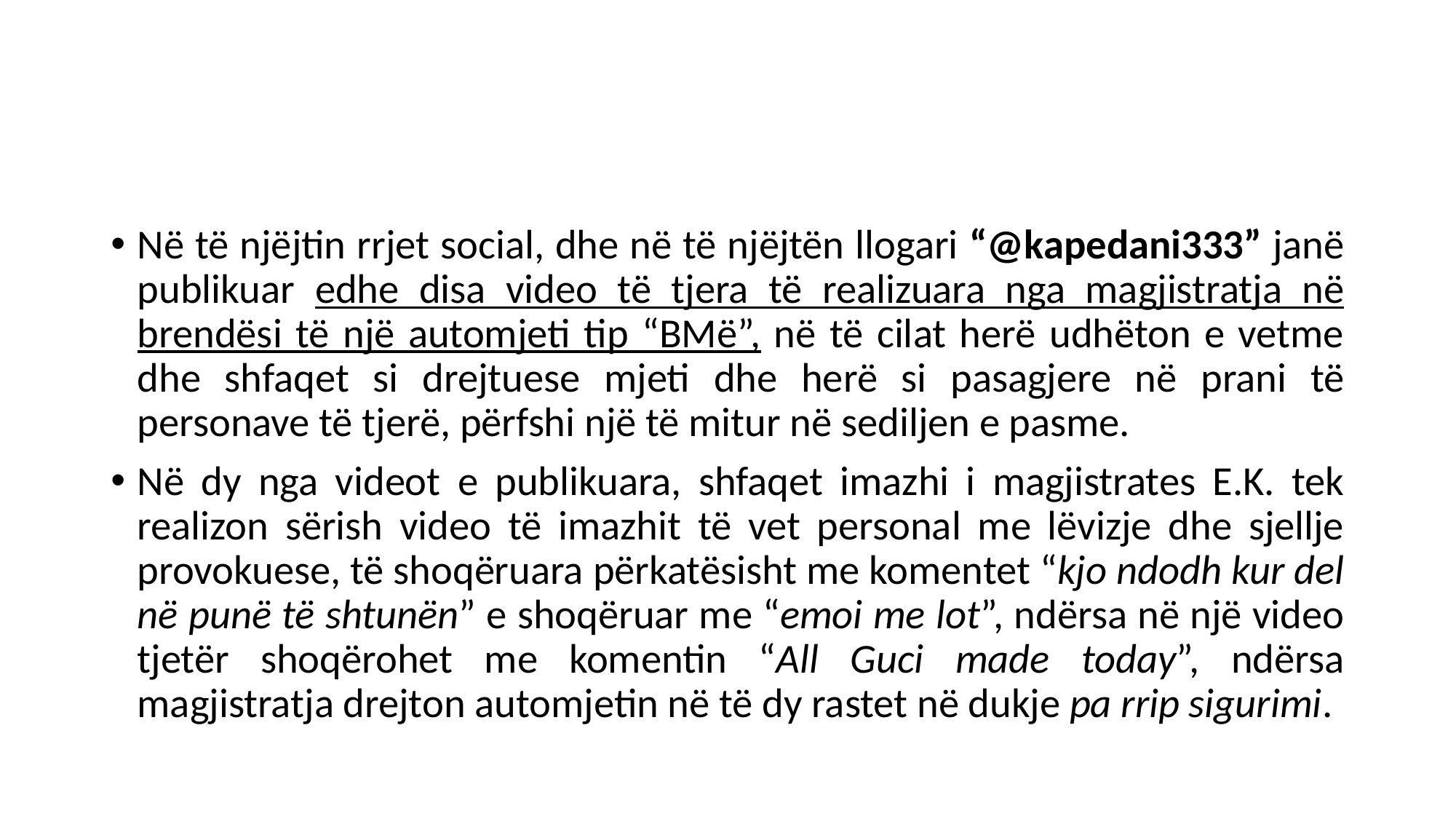

#
Në të njëjtin rrjet social, dhe në të njëjtën llogari “@kapedani333” janë publikuar edhe disa video të tjera të realizuara nga magjistratja në brendësi të një automjeti tip “BMë”, në të cilat herë udhëton e vetme dhe shfaqet si drejtuese mjeti dhe herë si pasagjere në prani të personave të tjerë, përfshi një të mitur në sediljen e pasme.
Në dy nga videot e publikuara, shfaqet imazhi i magjistrates E.K. tek realizon sërish video të imazhit të vet personal me lëvizje dhe sjellje provokuese, të shoqëruara përkatësisht me komentet “kjo ndodh kur del në punë të shtunën” e shoqëruar me “emoi me lot”, ndërsa në një video tjetër shoqërohet me komentin “All Guci made today”, ndërsa magjistratja drejton automjetin në të dy rastet në dukje pa rrip sigurimi.